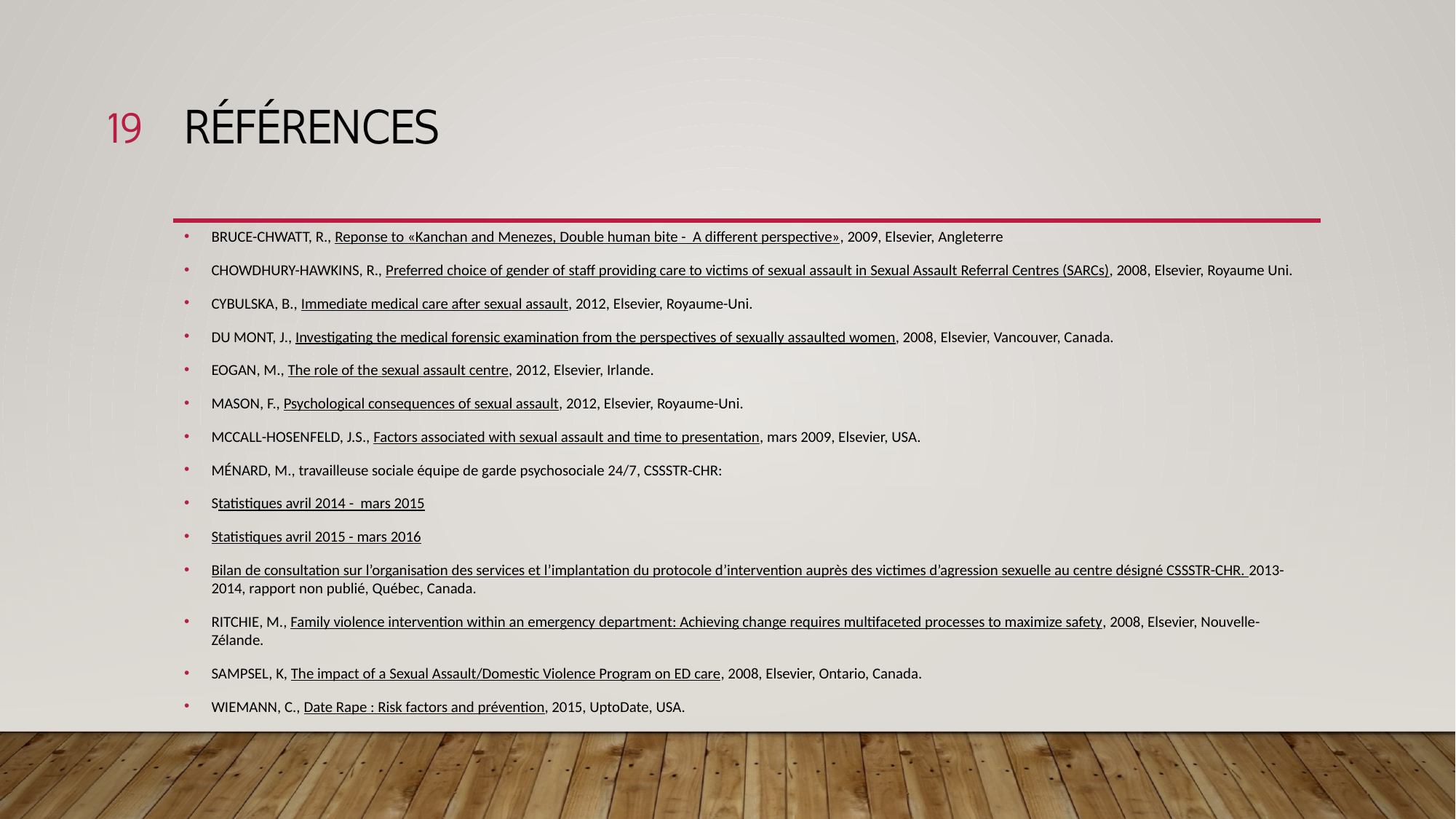

19
# références
BRUCE-CHWATT, R., Reponse to «Kanchan and Menezes, Double human bite -  A different perspective», 2009, Elsevier, Angleterre
CHOWDHURY-HAWKINS, R., Preferred choice of gender of staff providing care to victims of sexual assault in Sexual Assault Referral Centres (SARCs), 2008, Elsevier, Royaume Uni.
CYBULSKA, B., Immediate medical care after sexual assault, 2012, Elsevier, Royaume-Uni.
DU MONT, J., Investigating the medical forensic examination from the perspectives of sexually assaulted women, 2008, Elsevier, Vancouver, Canada.
EOGAN, M., The role of the sexual assault centre, 2012, Elsevier, Irlande.
MASON, F., Psychological consequences of sexual assault, 2012, Elsevier, Royaume-Uni.
MCCALL-HOSENFELD, J.S., Factors associated with sexual assault and time to presentation, mars 2009, Elsevier, USA.
MÉNARD, M., travailleuse sociale équipe de garde psychosociale 24/7, CSSSTR-CHR:
Statistiques avril 2014 -  mars 2015
Statistiques avril 2015 - mars 2016
Bilan de consultation sur l’organisation des services et l’implantation du protocole d’intervention auprès des victimes d’agression sexuelle au centre désigné CSSSTR-CHR. 2013-2014, rapport non publié, Québec, Canada.
RITCHIE, M., Family violence intervention within an emergency department: Achieving change requires multifaceted processes to maximize safety, 2008, Elsevier, Nouvelle-Zélande.
SAMPSEL, K, The impact of a Sexual Assault/Domestic Violence Program on ED care, 2008, Elsevier, Ontario, Canada.
WIEMANN, C., Date Rape : Risk factors and prévention, 2015, UptoDate, USA.